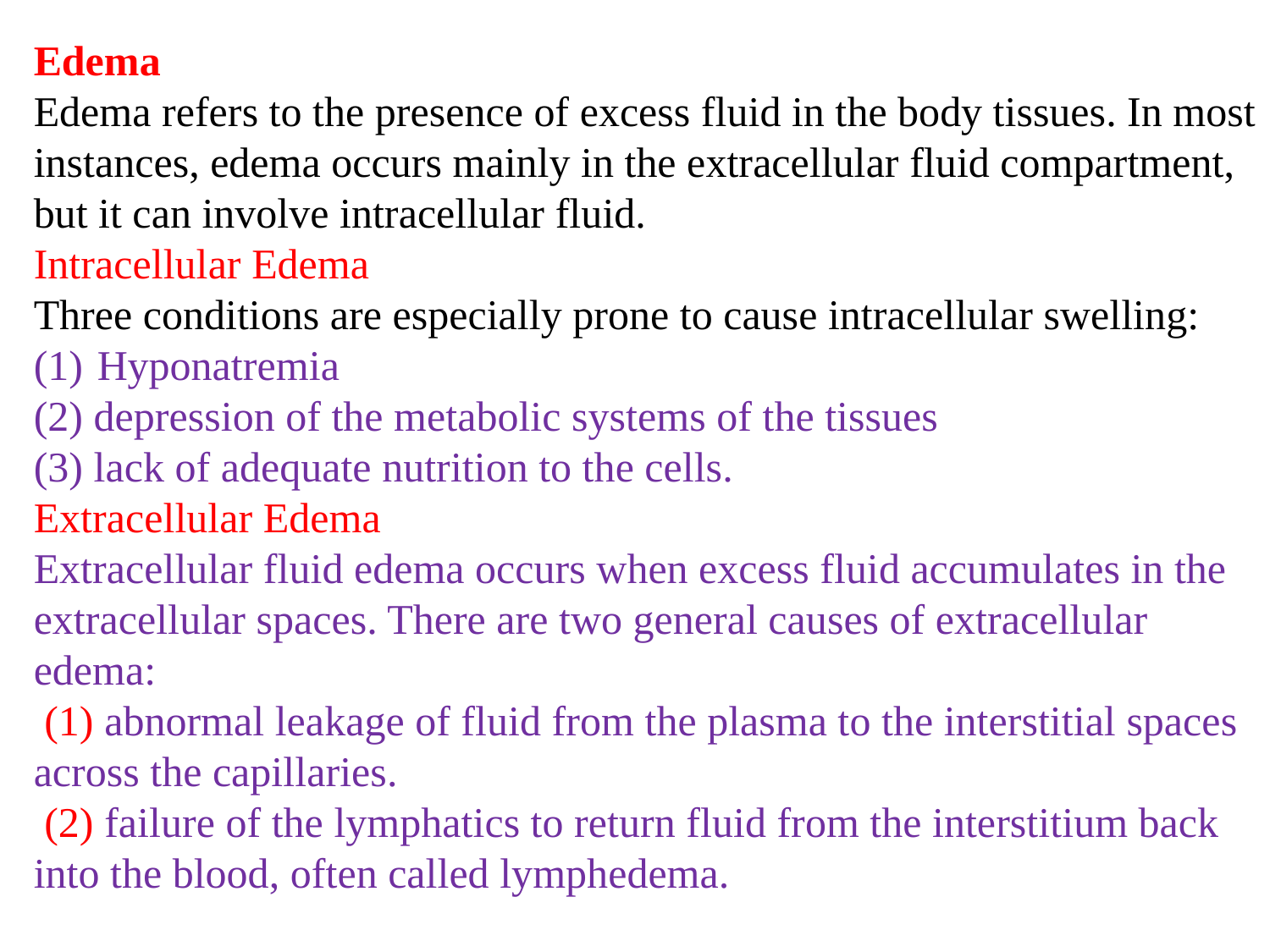

Edema
Edema refers to the presence of excess fluid in the body tissues. In most instances, edema occurs mainly in the extracellular fluid compartment, but it can involve intracellular fluid.
Intracellular Edema
Three conditions are especially prone to cause intracellular swelling:
Hyponatremia
(2) depression of the metabolic systems of the tissues
(3) lack of adequate nutrition to the cells.
Extracellular Edema
Extracellular fluid edema occurs when excess fluid accumulates in the extracellular spaces. There are two general causes of extracellular edema:
 (1) abnormal leakage of fluid from the plasma to the interstitial spaces across the capillaries.
 (2) failure of the lymphatics to return fluid from the interstitium back into the blood, often called lymphedema.